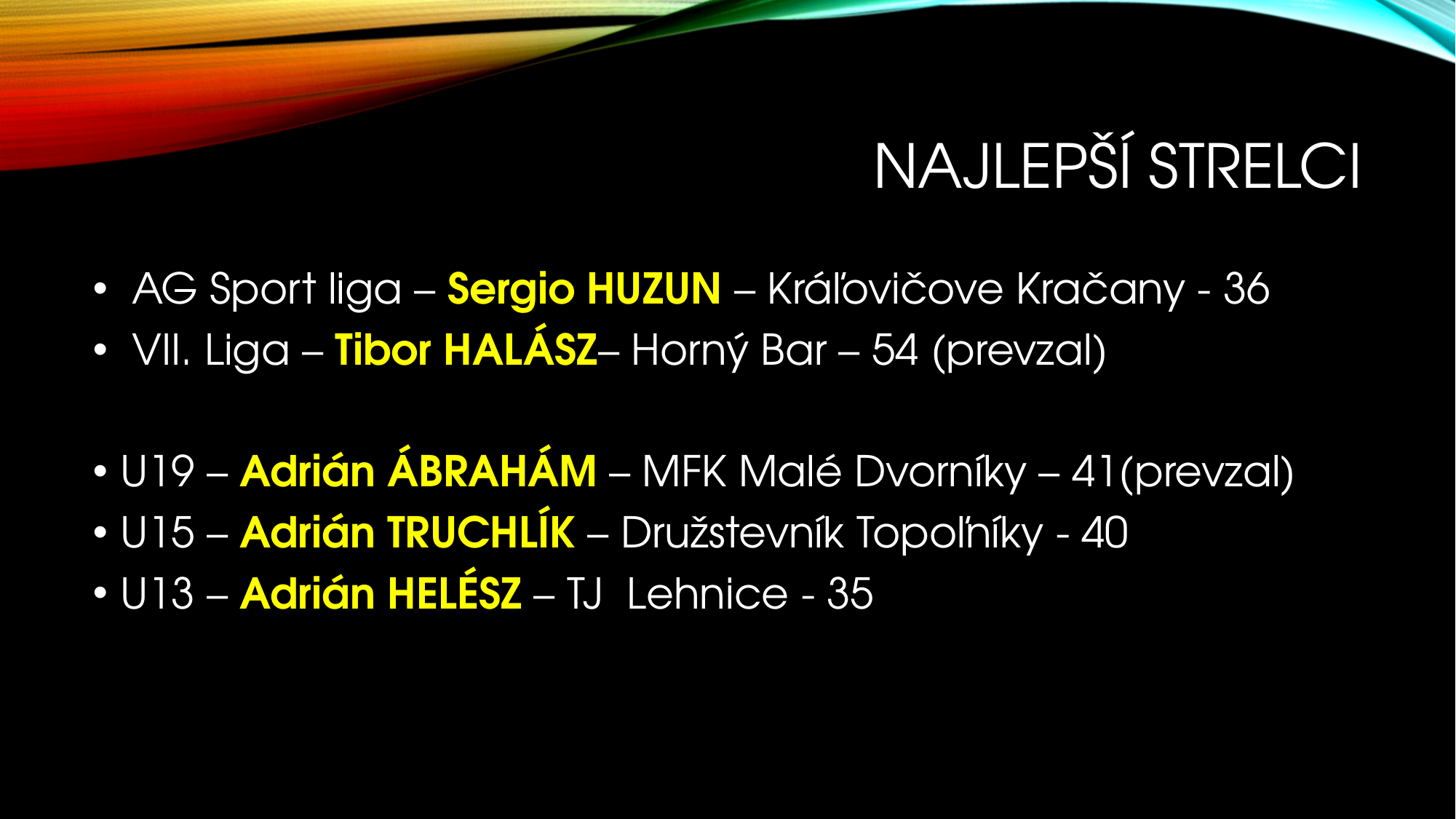

# Najlepší strelci
 AG Sport liga – Sergio HUZUN – Kráľovičove Kračany - 36
 VII. Liga – Tibor HALÁSZ– Horný Bar – 54 (prevzal)

U19 – Adrián ÁBRAHÁM – MFK Malé Dvorníky – 41(prevzal)
U15 – Adrián TRUCHLÍK – Družstevník Topoľníky - 40
U13 – Adrián HELÉSZ – TJ  Lehnice - 35